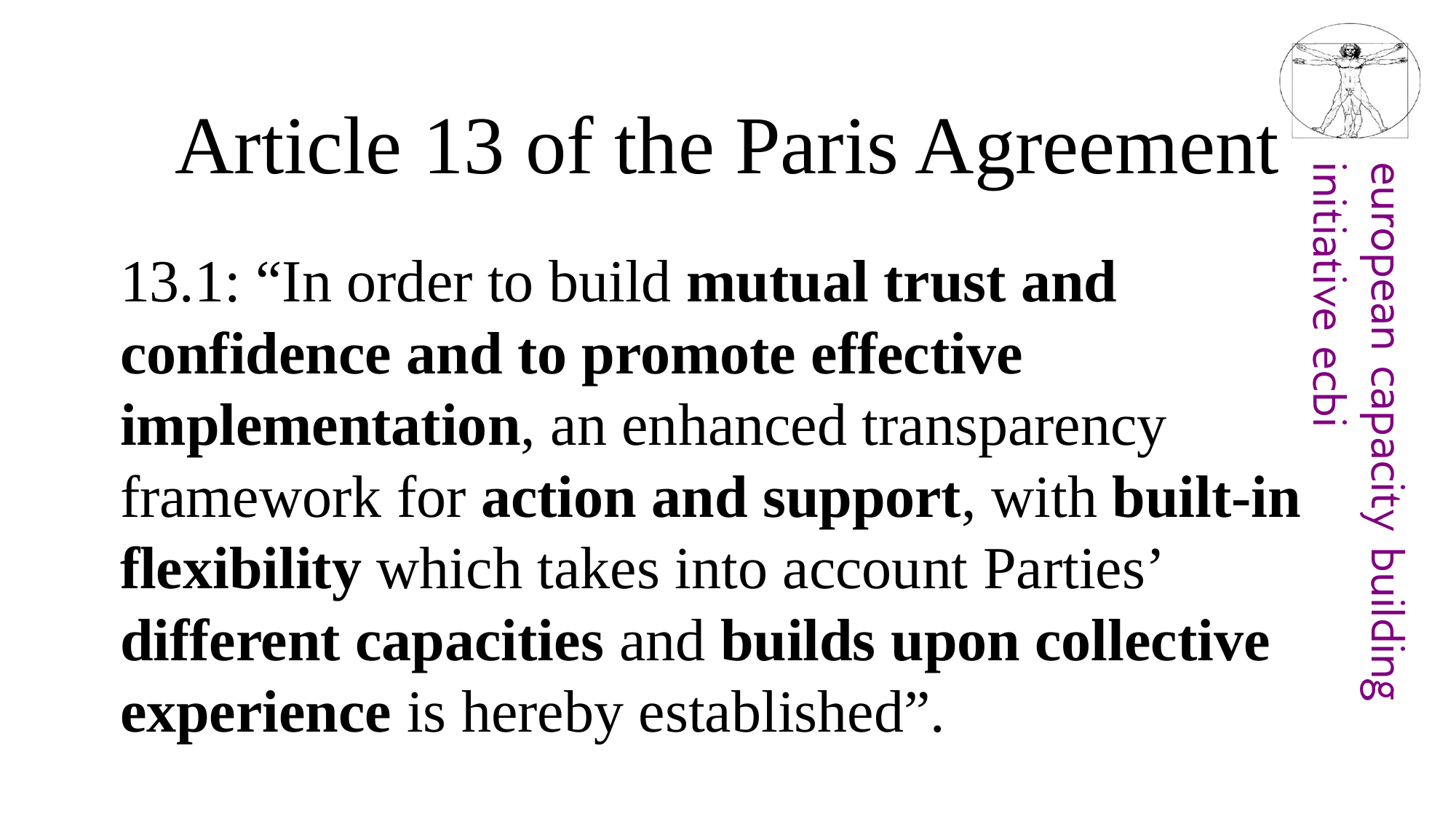

# Article 13 of the Paris Agreement
13.1: “In order to build mutual trust and confidence and to promote effective implementation, an enhanced transparency framework for action and support, with built-in flexibility which takes into account Parties’ different capacities and builds upon collective experience is hereby established”.